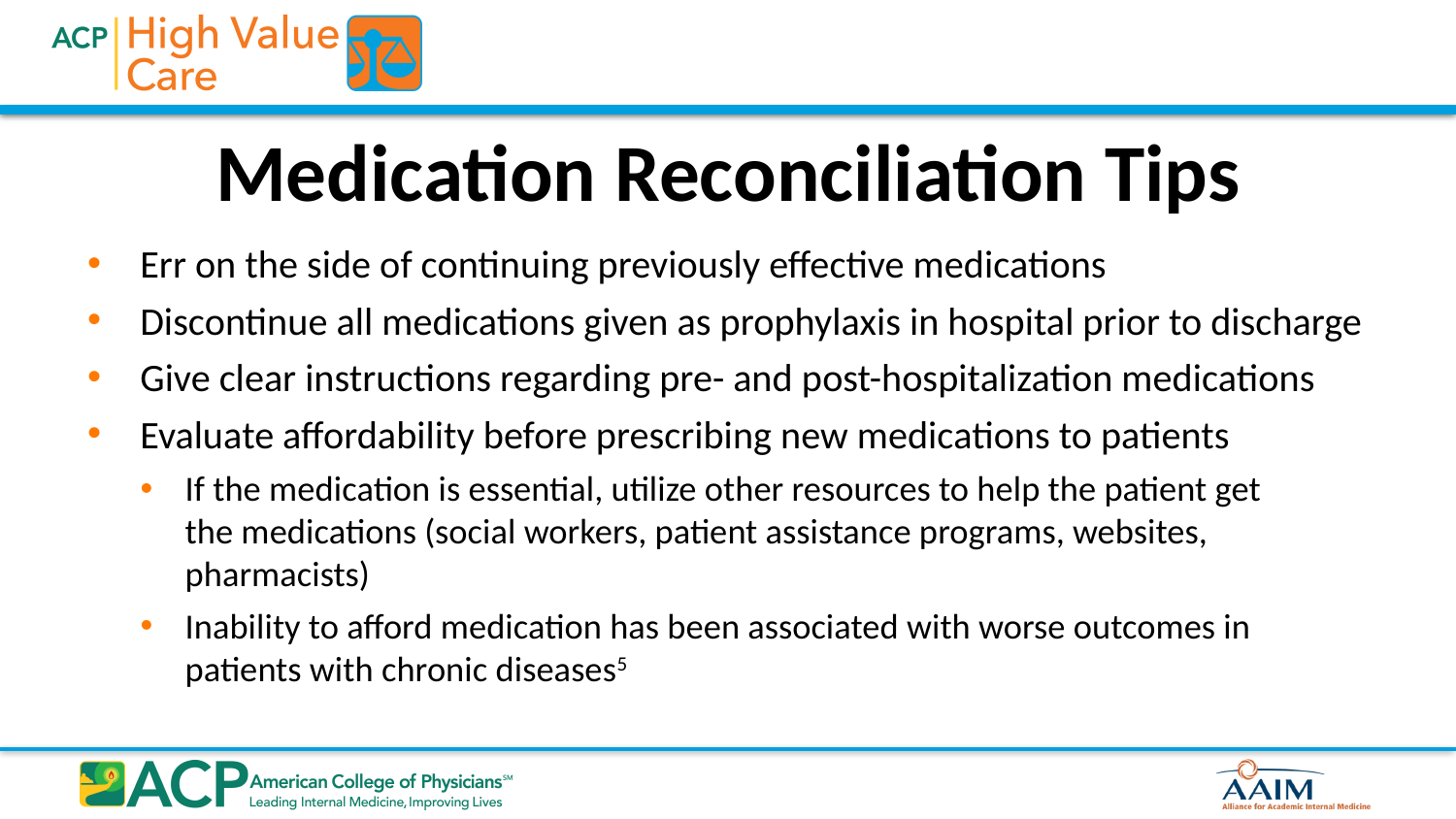

# Medication Reconciliation Tips
Err on the side of continuing previously effective medications
Discontinue all medications given as prophylaxis in hospital prior to discharge
Give clear instructions regarding pre- and post-hospitalization medications
Evaluate affordability before prescribing new medications to patients
If the medication is essential, utilize other resources to help the patient get
the medications (social workers, patient assistance programs, websites, pharmacists)
Inability to afford medication has been associated with worse outcomes in patients with chronic diseases5